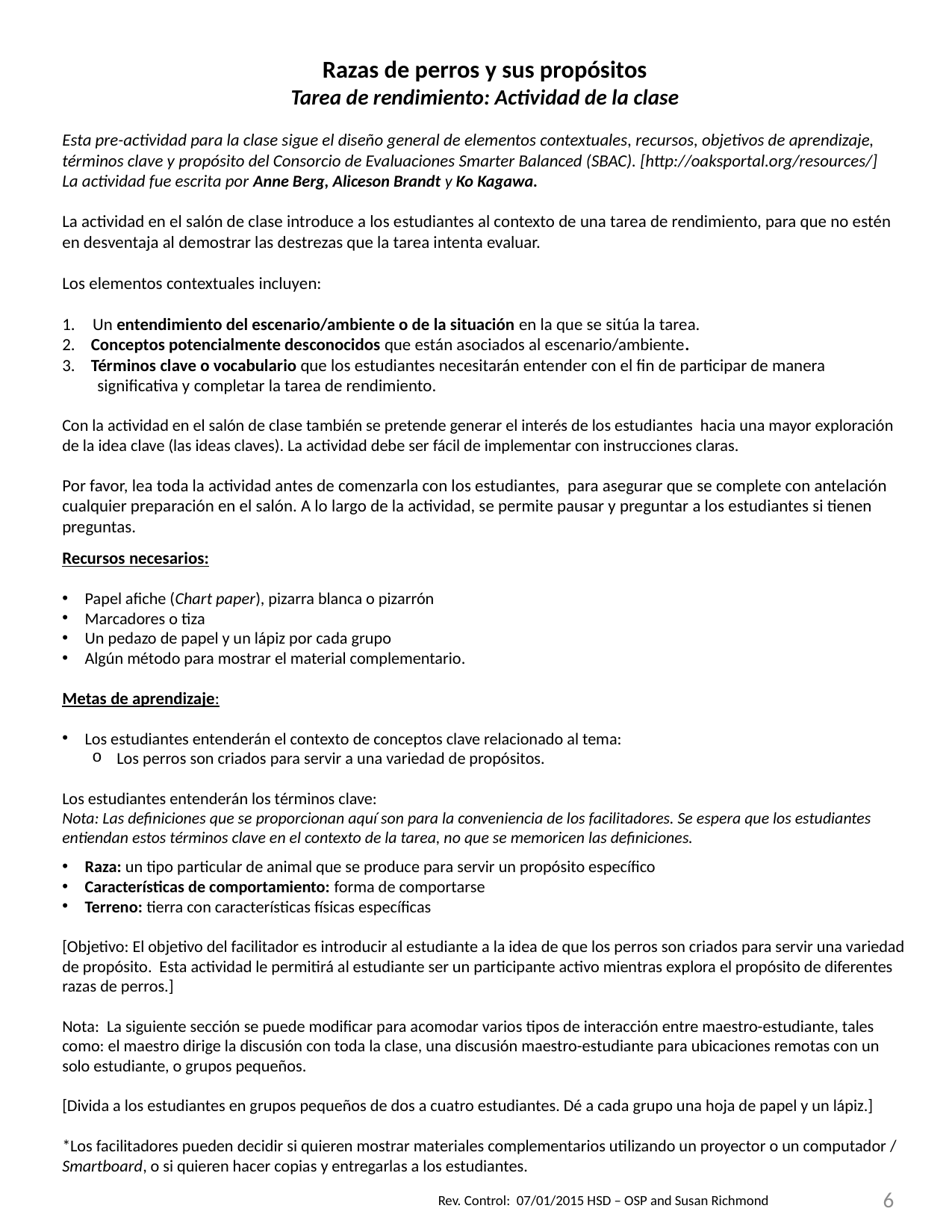

Razas de perros y sus propósitos
Tarea de rendimiento: Actividad de la clase

Esta pre-actividad para la clase sigue el diseño general de elementos contextuales, recursos, objetivos de aprendizaje, términos clave y propósito del Consorcio de Evaluaciones Smarter Balanced (SBAC). [http://oaksportal.org/resources/]
La actividad fue escrita por Anne Berg, Aliceson Brandt y Ko Kagawa.

La actividad en el salón de clase introduce a los estudiantes al contexto de una tarea de rendimiento, para que no estén en desventaja al demostrar las destrezas que la tarea intenta evaluar.

Los elementos contextuales incluyen:

Un entendimiento del escenario/ambiente o de la situación en la que se sitúa la tarea.
2.    Conceptos potencialmente desconocidos que están asociados al escenario/ambiente.
3.    Términos clave o vocabulario que los estudiantes necesitarán entender con el fin de participar de manera significativa y completar la tarea de rendimiento.

Con la actividad en el salón de clase también se pretende generar el interés de los estudiantes  hacia una mayor exploración de la idea clave (las ideas claves). La actividad debe ser fácil de implementar con instrucciones claras.

Por favor, lea toda la actividad antes de comenzarla con los estudiantes,  para asegurar que se complete con antelación cualquier preparación en el salón. A lo largo de la actividad, se permite pausar y preguntar a los estudiantes si tienen preguntas.

Recursos necesarios:

Papel afiche (Chart paper), pizarra blanca o pizarrón
Marcadores o tiza
Un pedazo de papel y un lápiz por cada grupo
Algún método para mostrar el material complementario.

Metas de aprendizaje:

Los estudiantes entenderán el contexto de conceptos clave relacionado al tema:
    Los perros son criados para servir a una variedad de propósitos.

Los estudiantes entenderán los términos clave:
Nota: Las definiciones que se proporcionan aquí son para la conveniencia de los facilitadores. Se espera que los estudiantes entiendan estos términos clave en el contexto de la tarea, no que se memoricen las definiciones.

Raza: un tipo particular de animal que se produce para servir un propósito específico
Características de comportamiento: forma de comportarse
Terreno: tierra con características físicas específicas

[Objetivo: El objetivo del facilitador es introducir al estudiante a la idea de que los perros son criados para servir una variedad de propósito.  Esta actividad le permitirá al estudiante ser un participante activo mientras explora el propósito de diferentes razas de perros.]

Nota:  La siguiente sección se puede modificar para acomodar varios tipos de interacción entre maestro-estudiante, tales como: el maestro dirige la discusión con toda la clase, una discusión maestro-estudiante para ubicaciones remotas con un solo estudiante, o grupos pequeños.

[Divida a los estudiantes en grupos pequeños de dos a cuatro estudiantes. Dé a cada grupo una hoja de papel y un lápiz.]

*Los facilitadores pueden decidir si quieren mostrar materiales complementarios utilizando un proyector o un computador / Smartboard, o si quieren hacer copias y entregarlas a los estudiantes.
6